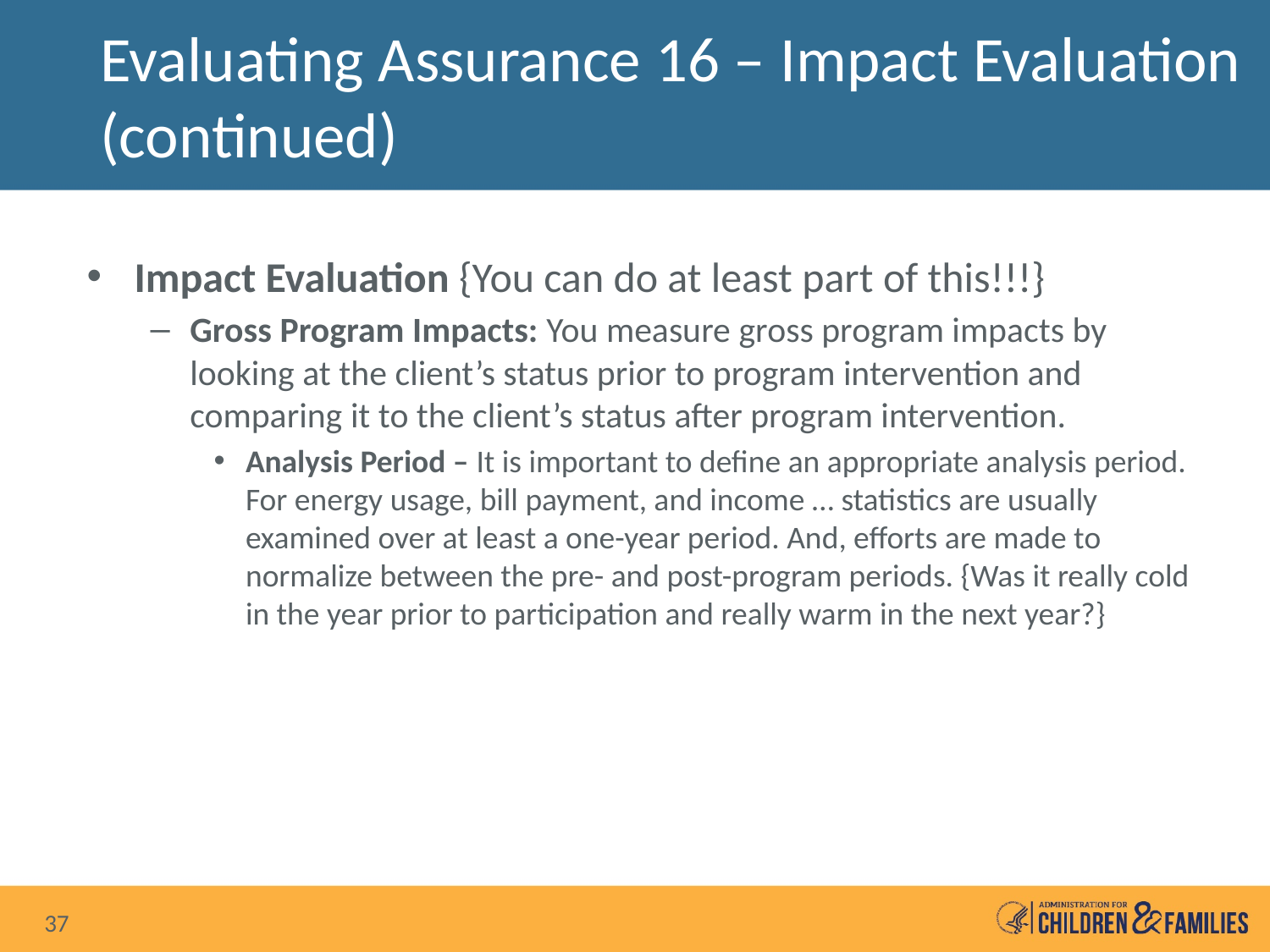

# Evaluating Assurance 16 – Impact Evaluation (continued)
Impact Evaluation {You can do at least part of this!!!}
Gross Program Impacts: You measure gross program impacts by looking at the client’s status prior to program intervention and comparing it to the client’s status after program intervention.
Analysis Period – It is important to define an appropriate analysis period. For energy usage, bill payment, and income … statistics are usually examined over at least a one-year period. And, efforts are made to normalize between the pre- and post-program periods. {Was it really cold in the year prior to participation and really warm in the next year?}
37